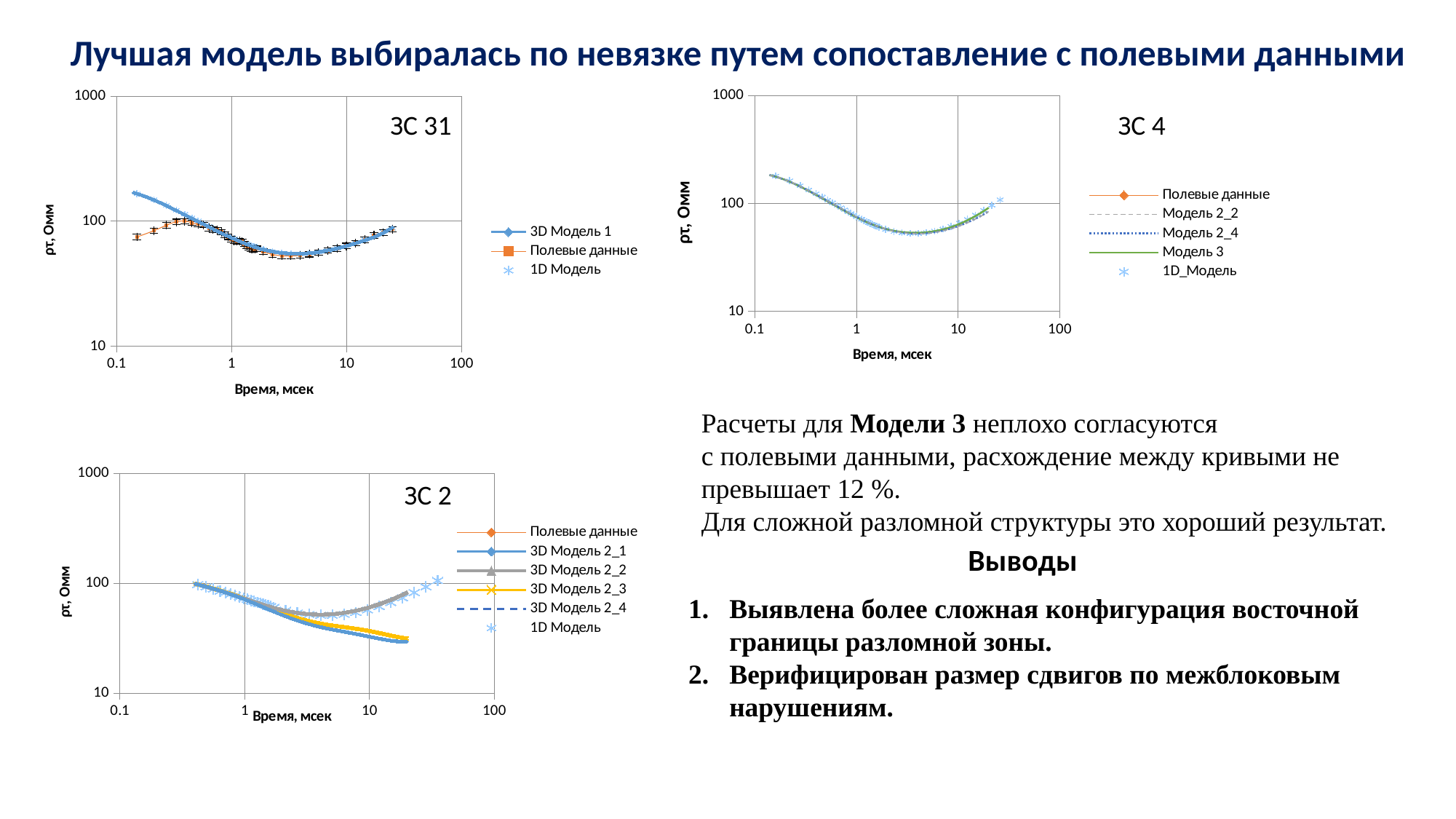

Лучшая модель выбиралась по невязке путем сопоставление с полевыми данными

### Chart

| Category | 3D Модель 1 | Полевые данные | 1D Модель |
|---|---|---|---|

### Chart

| Category | Полевые данные | Модель 2_2 | Модель 2_4 | Модель 3 | 1D_Модель |
|---|---|---|---|---|---|
ЗС 31
ЗС 4
Расчеты для Модели 3 неплохо согласуются
с полевыми данными, расхождение между кривыми не превышает 12 %.
Для сложной разломной структуры это хороший результат.

### Chart

| Category | Полевые данные | 3D Модель 2_1 | 3D Модель 2_2 | 3D Модель 2_3 | 3D Модель 2_4 | 1D Модель |
|---|---|---|---|---|---|---|
ЗС 2
Выводы
Выявлена более сложная конфигурация восточной границы разломной зоны.
Верифицирован размер сдвигов по межблоковым нарушениям.